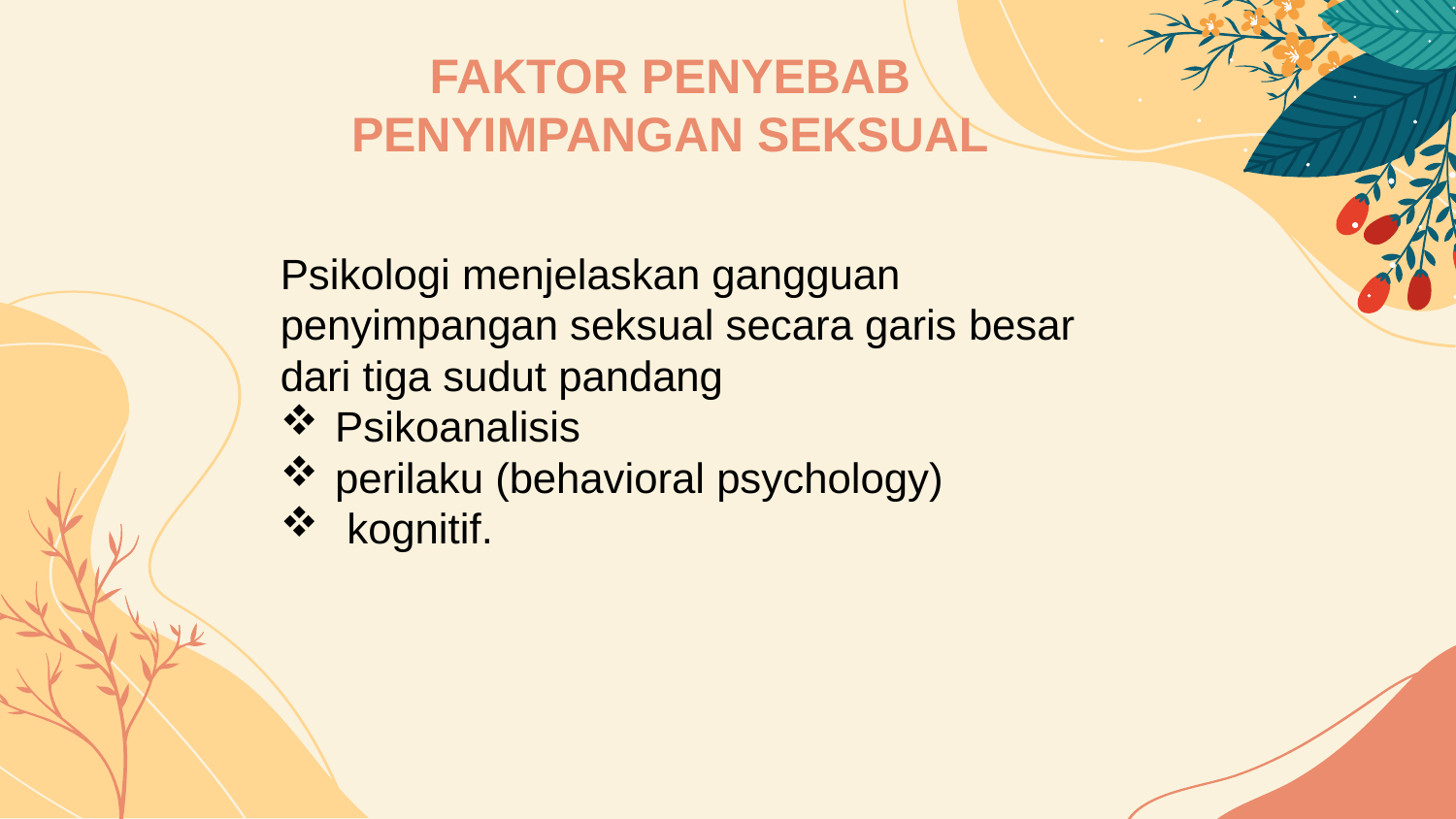

# FAKTOR PENYEBAB PENYIMPANGAN SEKSUAL
Psikologi menjelaskan gangguan penyimpangan seksual secara garis besar dari tiga sudut pandang
Psikoanalisis
perilaku (behavioral psychology)
 kognitif.